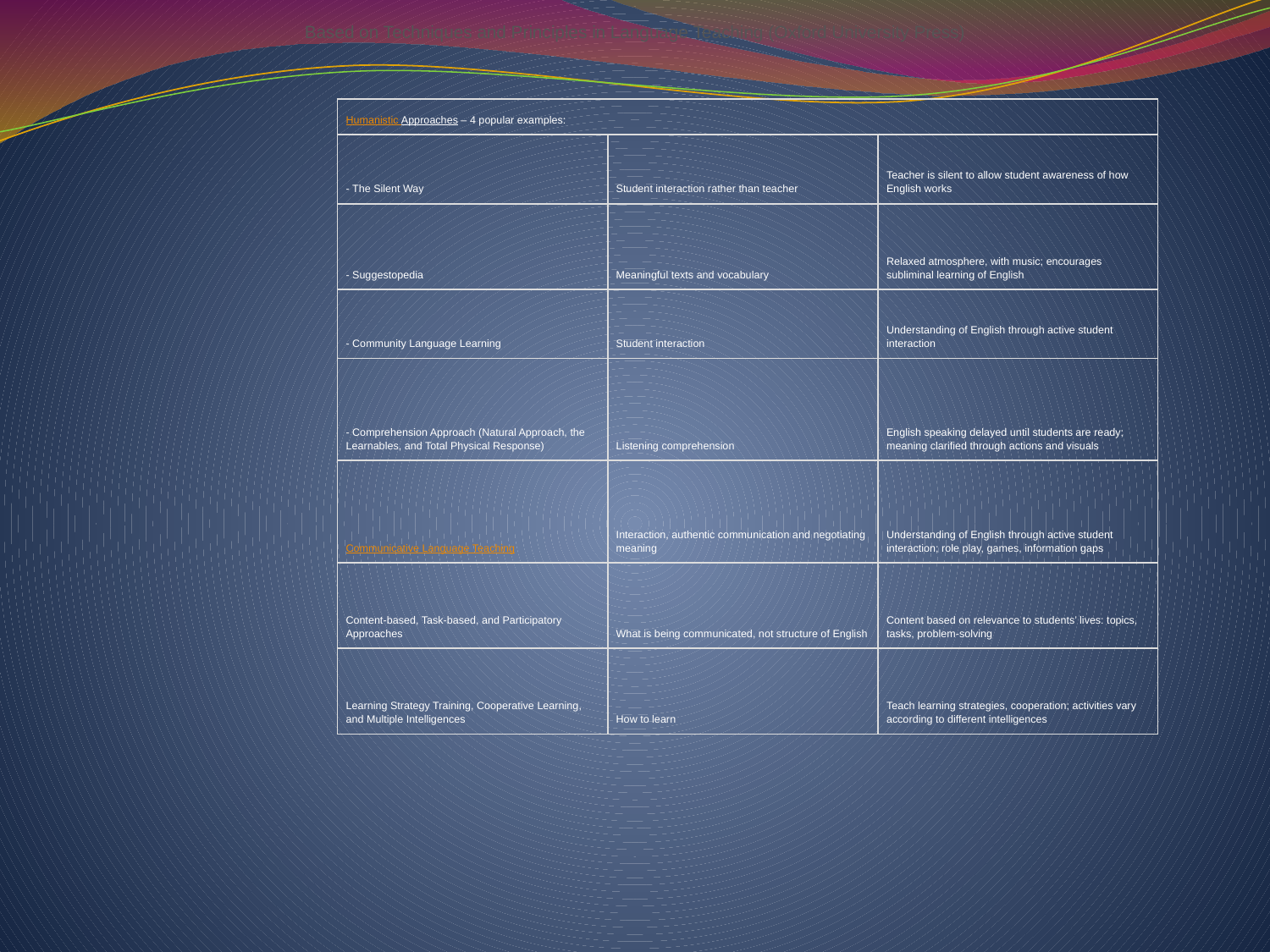

Based on Techniques and Principles in Language Teaching (Oxford University Press)
| Humanistic Approaches – 4 popular examples: |  |  |
| --- | --- | --- |
| - The Silent Way | Student interaction rather than teacher | Teacher is silent to allow student awareness of how English works |
| - Suggestopedia | Meaningful texts and vocabulary | Relaxed atmosphere, with music; encourages subliminal learning of English |
| - Community Language Learning | Student interaction | Understanding of English through active student interaction |
| - Comprehension Approach (Natural Approach, the Learnables, and Total Physical Response) | Listening comprehension | English speaking delayed until students are ready; meaning clarified through actions and visuals |
| Communicative Language Teaching | Interaction, authentic communication and negotiating meaning | Understanding of English through active student interaction; role play, games, information gaps |
| Content-based, Task-based, and Participatory Approaches | What is being communicated, not structure of English | Content based on relevance to students’ lives: topics, tasks, problem-solving |
| Learning Strategy Training, Cooperative Learning, and Multiple Intelligences | How to learn | Teach learning strategies, cooperation; activities vary according to different intelligences |